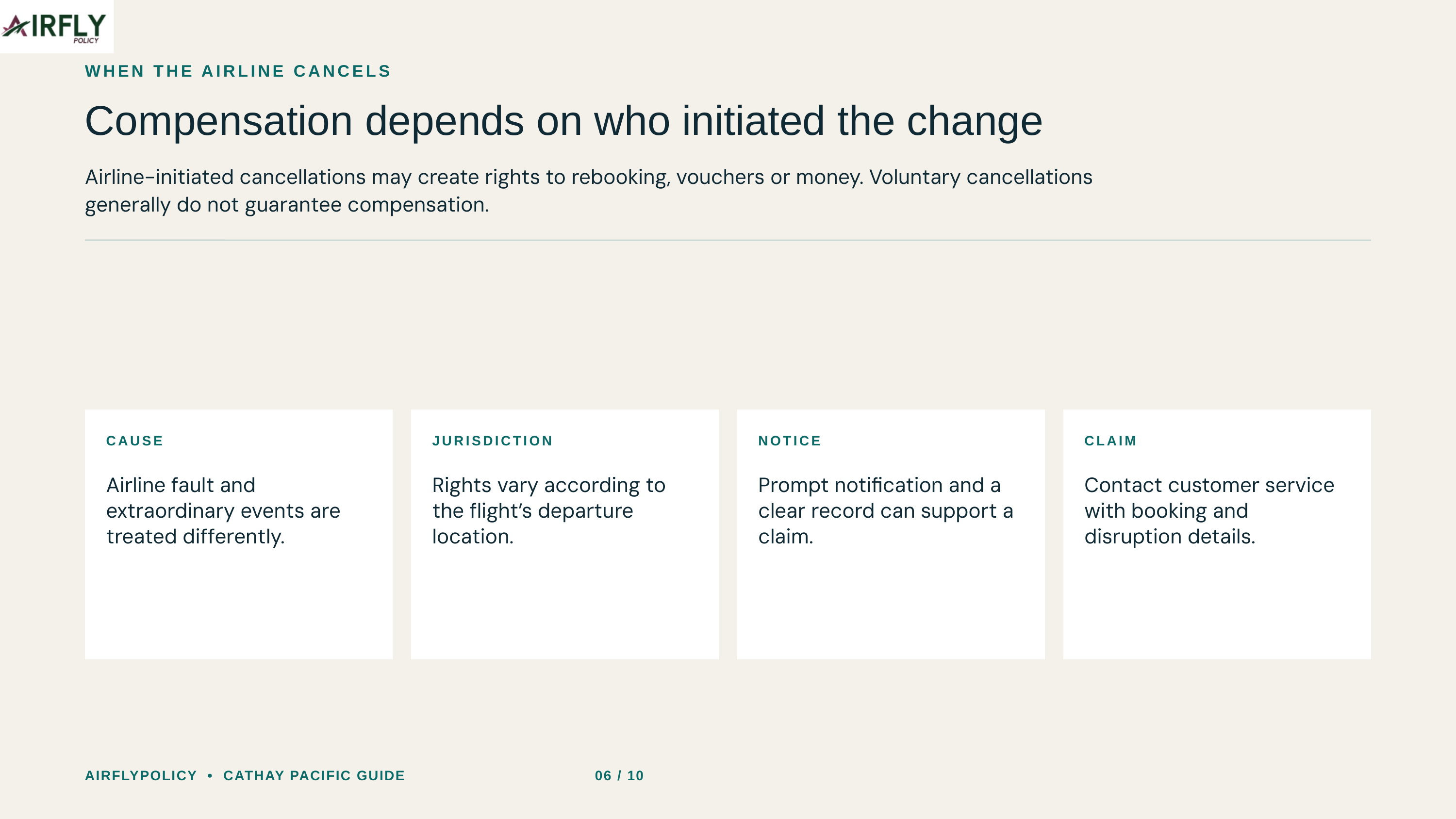

WHEN THE AIRLINE CANCELS
Compensation depends on who initiated the change
Airline-initiated cancellations may create rights to rebooking, vouchers or money. Voluntary cancellations generally do not guarantee compensation.

CAUSE
Airline fault and extraordinary events are treated differently.

JURISDICTION
Rights vary according to the flight’s departure location.

NOTICE
Prompt notification and a clear record can support a claim.

CLAIM
Contact customer service with booking and disruption details.
AIRFLYPOLICY  •  CATHAY PACIFIC GUIDE                                      06 / 10